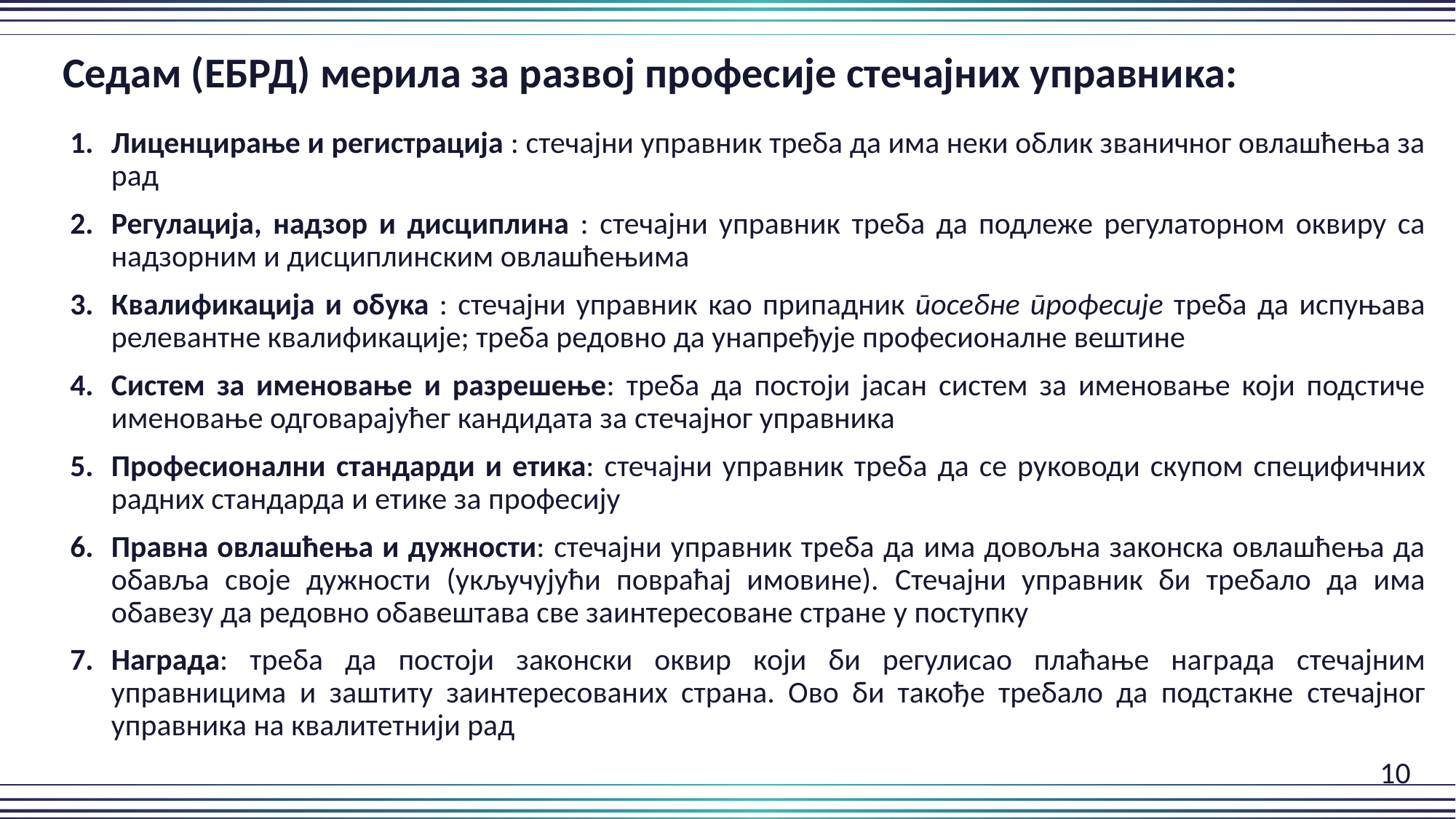

Седам (ЕБРД) мерила за развој професије стечајних управника:

Лиценцирање и регистрација : стечајни управник треба да има неки облик званичног овлашћења за рад
Регулација, надзор и дисциплина : стечајни управник треба да подлеже регулаторном оквиру са надзорним и дисциплинским овлашћењима
Квалификација и обука : стечајни управник као припадник посебне професије треба да испуњава релевантне квалификације; треба редовно да унапређује професионалне вештине
Систем за именовање и разрешење: треба да постоји јасан систем за именовање који подстиче именовање одговарајућег кандидата за стечајног управника
Професионални стандарди и етика: стечајни управник треба да се руководи скупом специфичних радних стандарда и етике за професију
Правна овлашћења и дужности: стечајни управник треба да има довољна законска овлашћења да обавља своје дужности (укључујући повраћај имовине). Стечајни управник би требало да има обавезу да редовно обавештава све заинтересоване стране у поступку
Награда: треба да постоји законски оквир који би регулисао плаћање награда стечајним управницима и заштиту заинтересованих страна. Ово би такође требало да подстакне стечајног управника на квалитетнији рад
												10